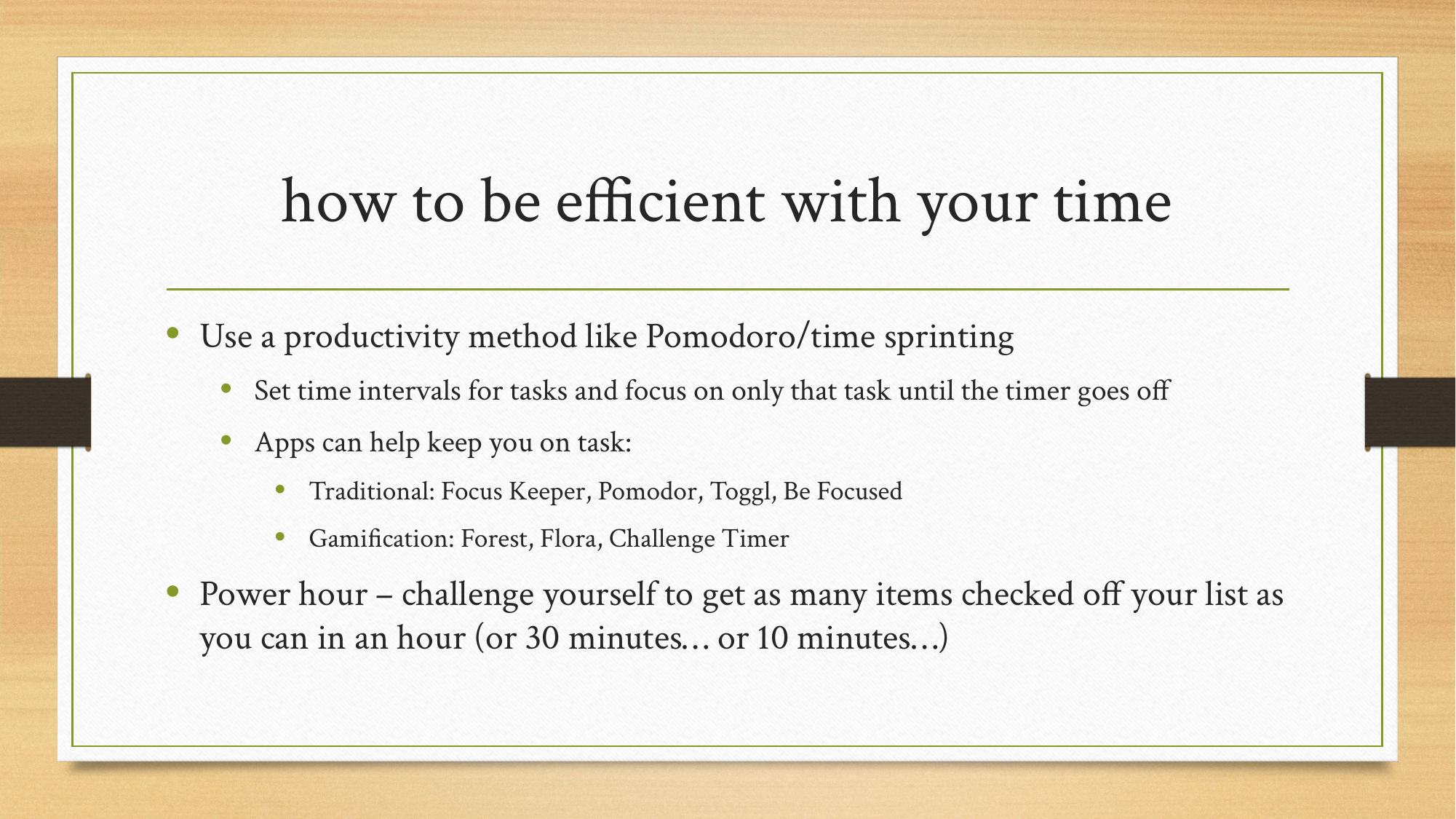

# how to be efficient with your time
Use a productivity method like Pomodoro/time sprinting
Set time intervals for tasks and focus on only that task until the timer goes off
Apps can help keep you on task:
Traditional: Focus Keeper, Pomodor, Toggl, Be Focused
Gamification: Forest, Flora, Challenge Timer
Power hour – challenge yourself to get as many items checked off your list as you can in an hour (or 30 minutes… or 10 minutes…)